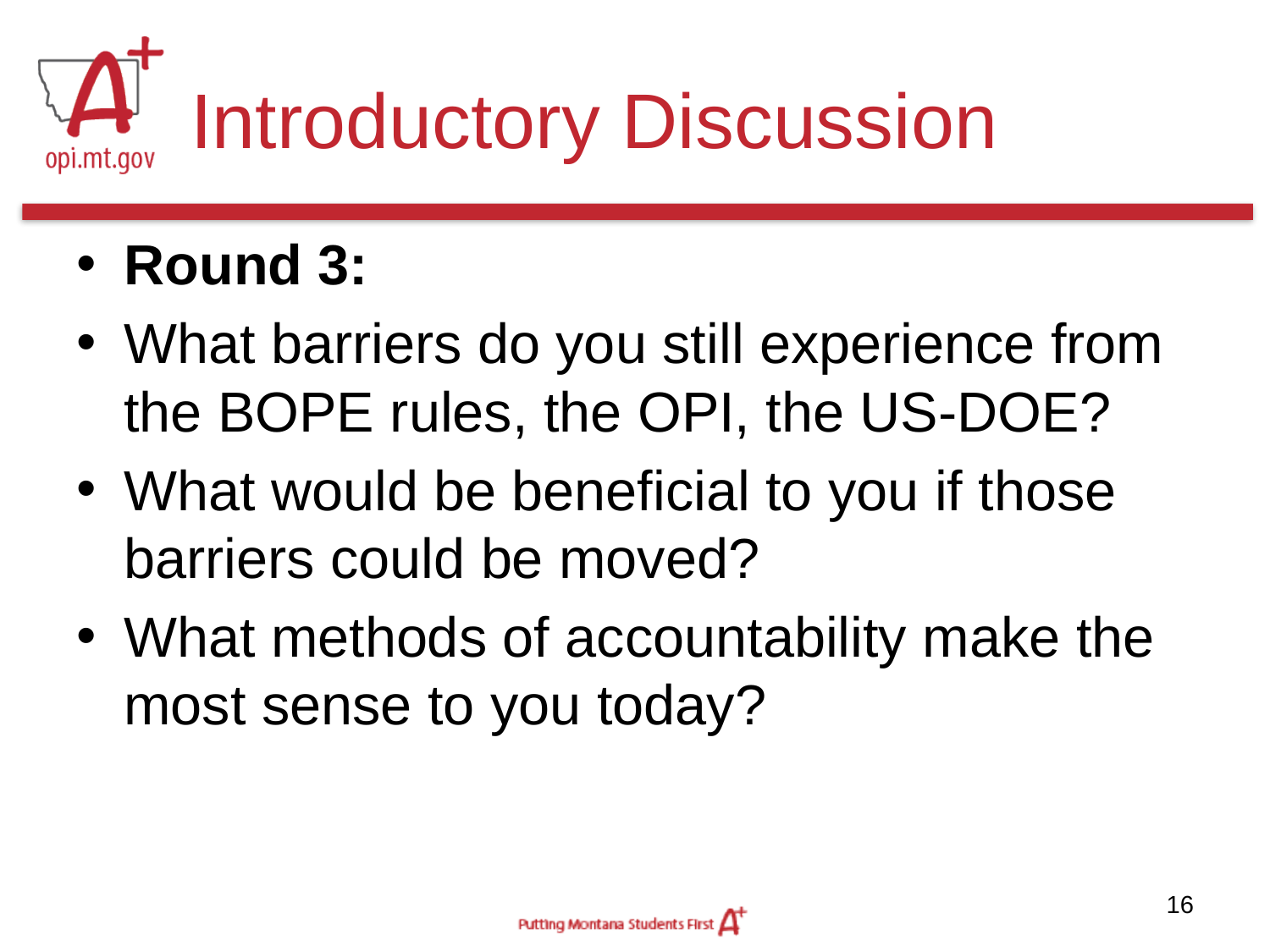

# Introductory Discussion
Round 3:
What barriers do you still experience from the BOPE rules, the OPI, the US-DOE?
What would be beneficial to you if those barriers could be moved?
What methods of accountability make the most sense to you today?

16